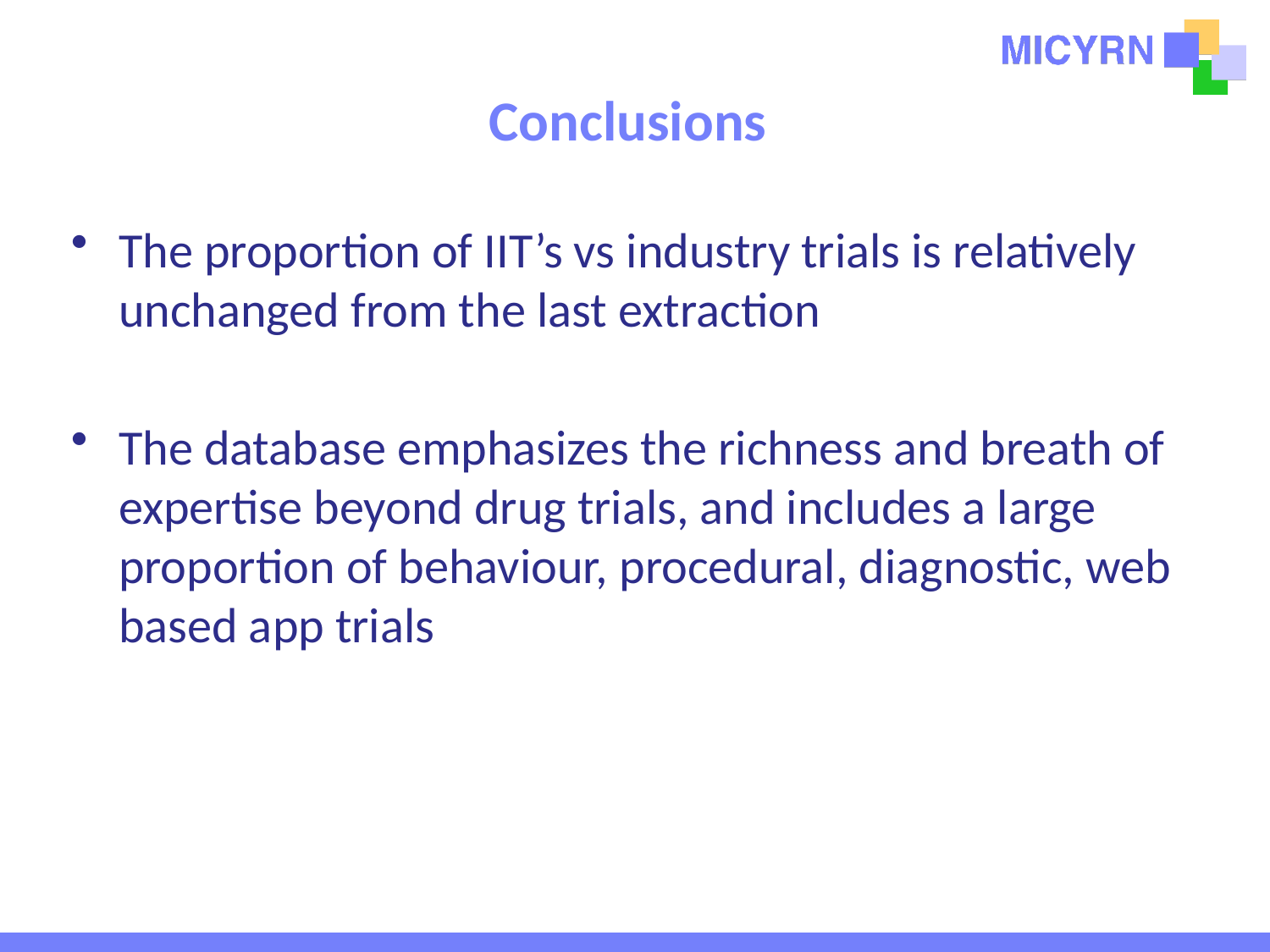

# Conclusions

The proportion of IIT’s vs industry trials is relatively unchanged from the last extraction

The database emphasizes the richness and breath of expertise beyond drug trials, and includes a large proportion of behaviour, procedural, diagnostic, web based app trials